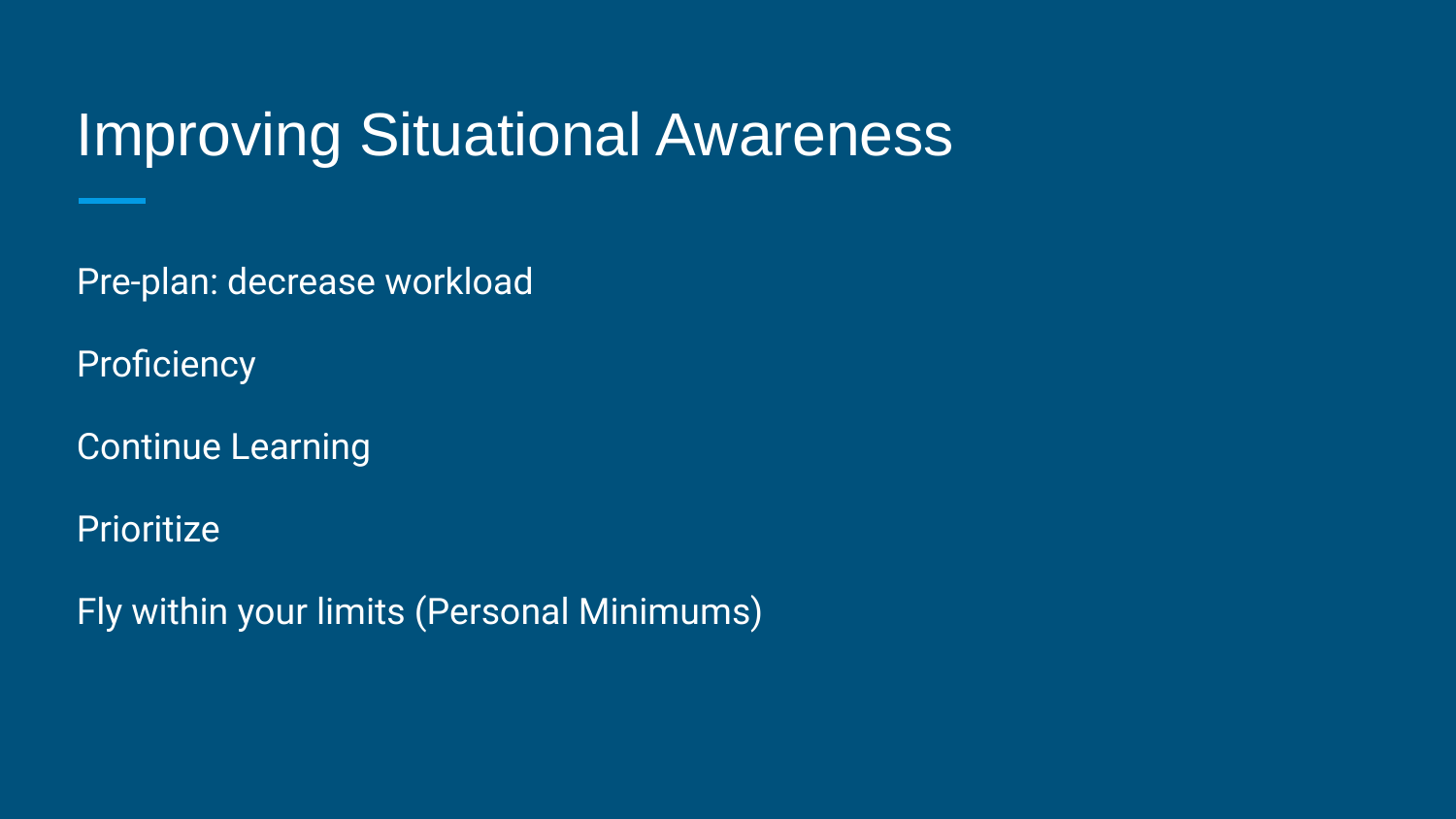

# Improving Situational Awareness
Pre-plan: decrease workload
Proficiency
Continue Learning
Prioritize
Fly within your limits (Personal Minimums)